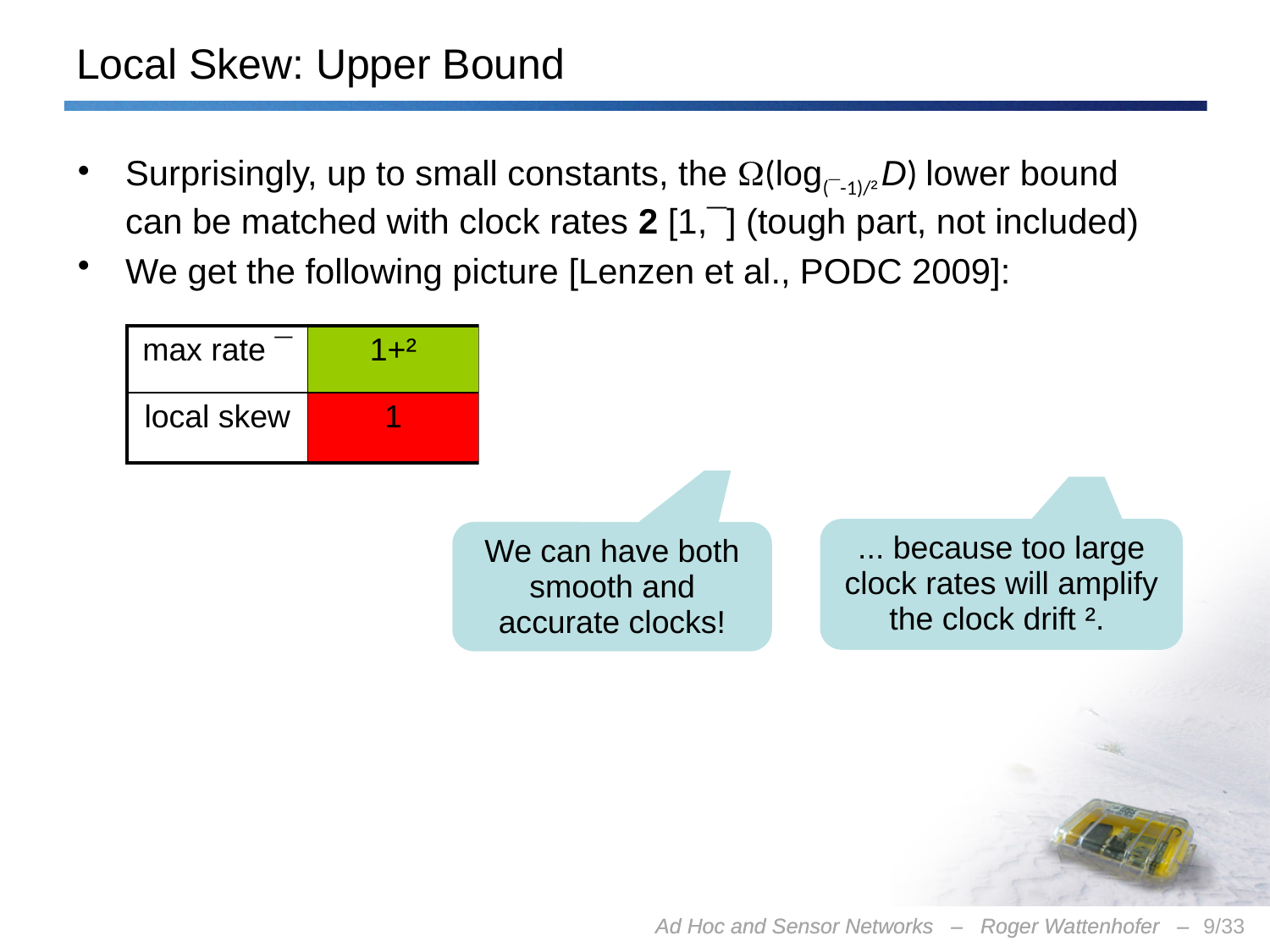

Local Skew: Upper Bound

Surprisingly, up to small constants, the Ω(log(¯-1)/² D) lower bound can be matched with clock rates 2 [1,¯] (tough part, not included)
We get the following picture [Lenzen et al., PODC 2009]:

| max rate ¯ | 1+² | 1+£(²) | 1+√² | 2 | large |
| --- | --- | --- | --- | --- | --- |
| local skew | 1 | £(log D) | £(log1/² D) | £(log1/² D) | £(log1/² D) |
... because too large clock rates will amplify the clock drift ².
We can have both smooth and accurate clocks!